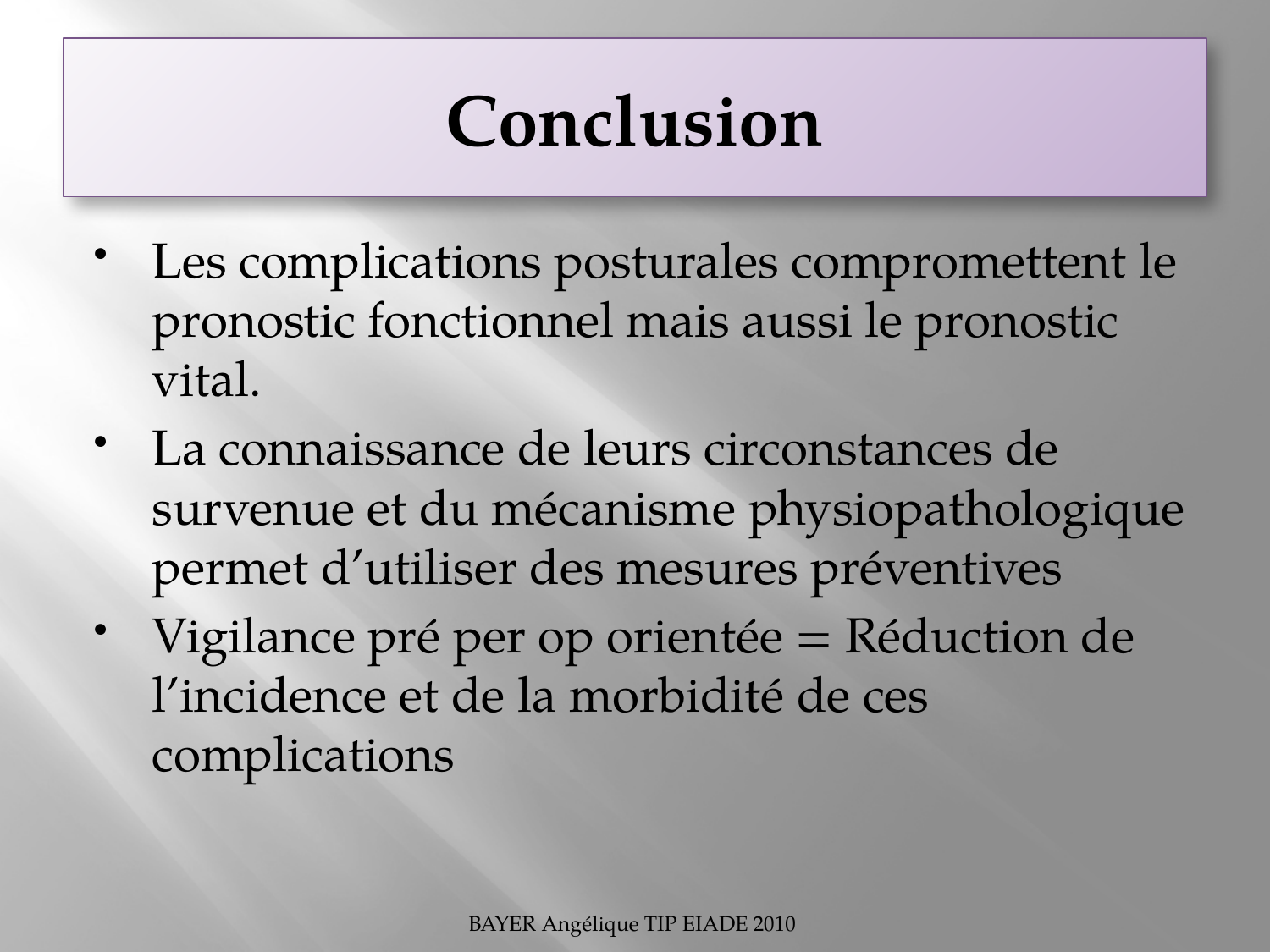

# Conclusion
Les complications posturales compromettent le pronostic fonctionnel mais aussi le pronostic vital.
La connaissance de leurs circonstances de survenue et du mécanisme physiopathologique permet d’utiliser des mesures préventives
Vigilance pré per op orientée = Réduction de l’incidence et de la morbidité de ces complications
BAYER Angélique TIP EIADE 2010